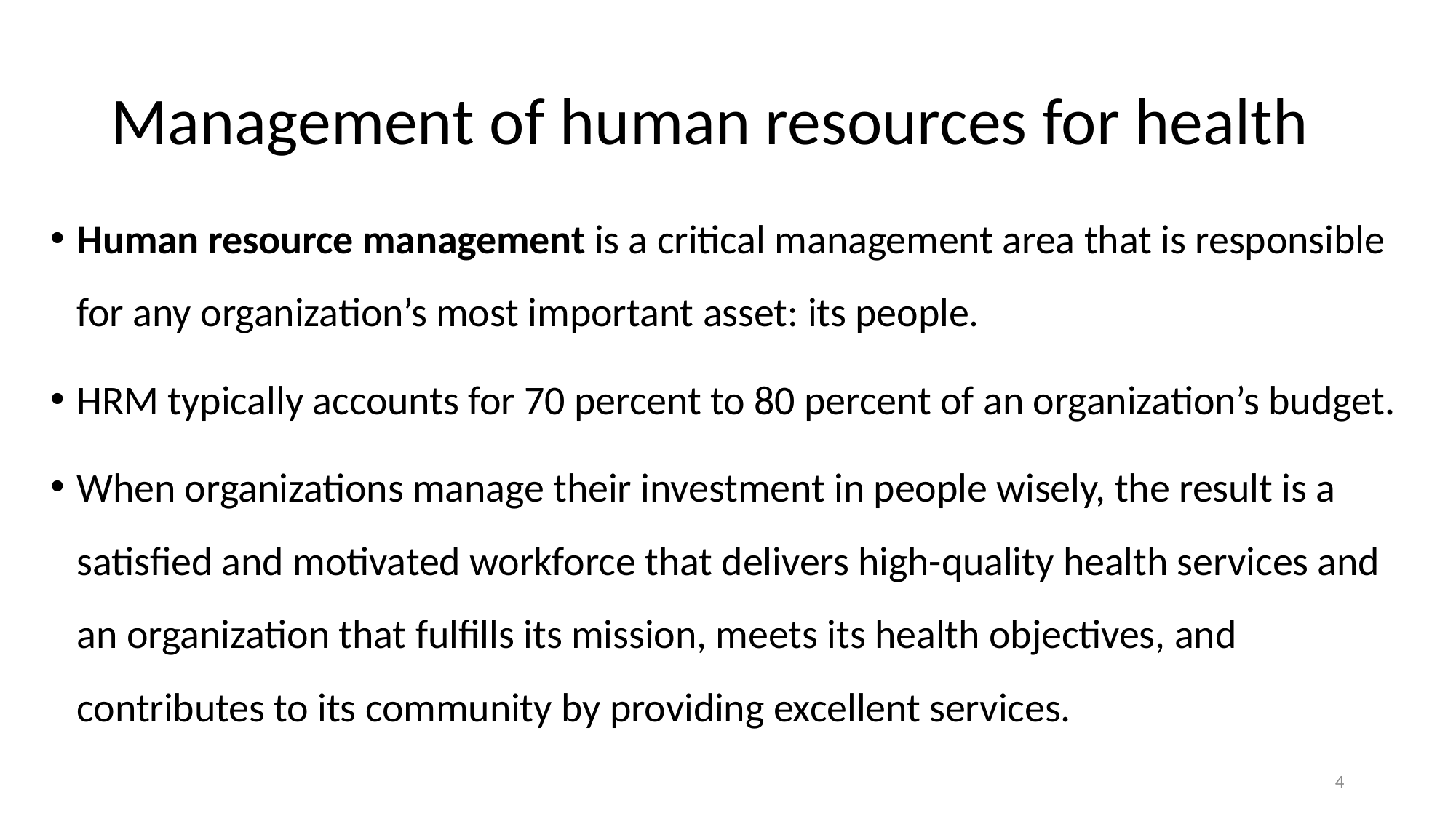

# Management of human resources for health
Human resource management is a critical management area that is responsible for any organization’s most important asset: its people.
HRM typically accounts for 70 percent to 80 percent of an organization’s budget.
When organizations manage their investment in people wisely, the result is a satisfied and motivated workforce that delivers high-quality health services and an organization that fulfills its mission, meets its health objectives, and contributes to its community by providing excellent services.

4